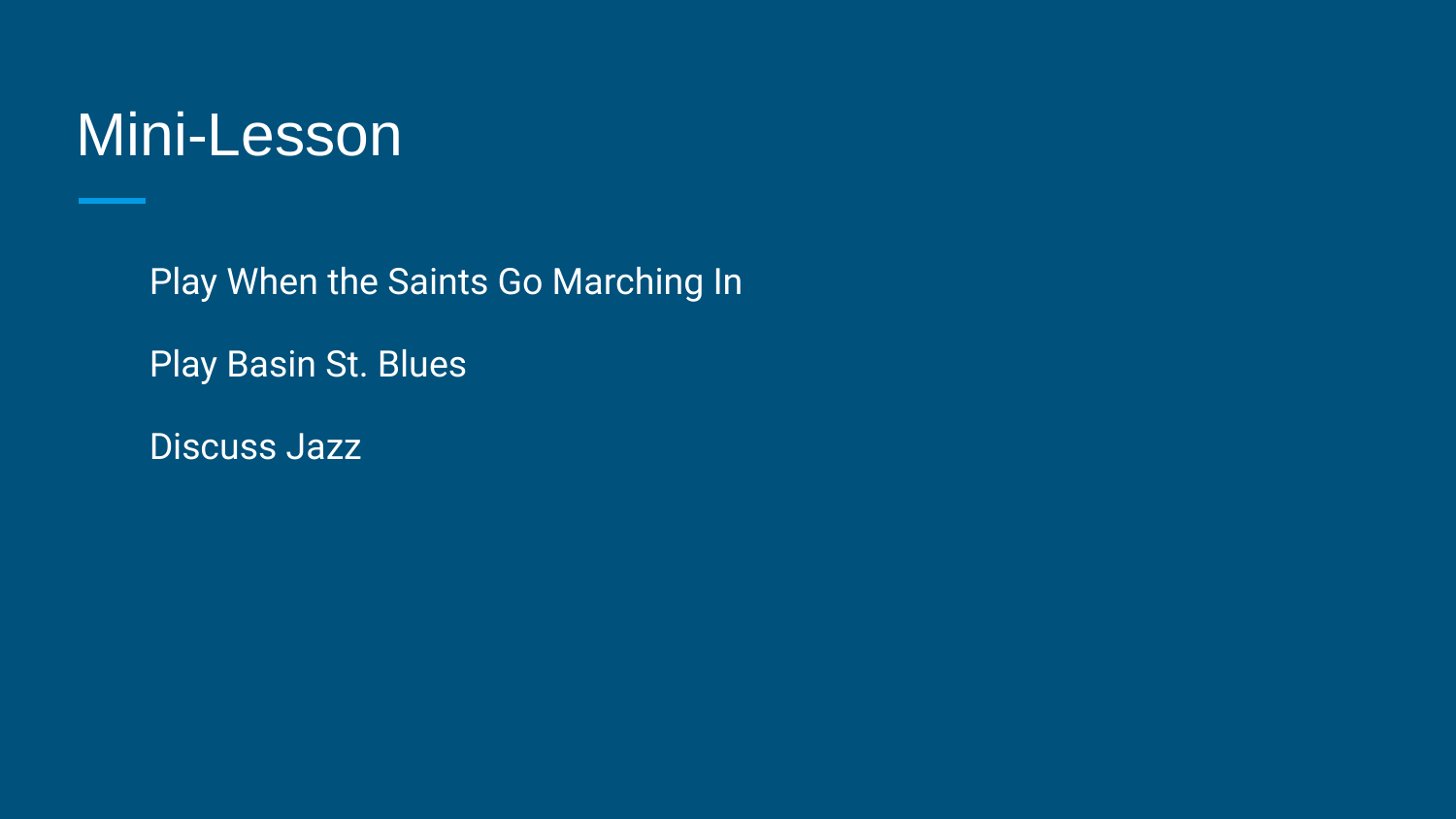

# Mini-Lesson
Play When the Saints Go Marching In
Play Basin St. Blues
Discuss Jazz